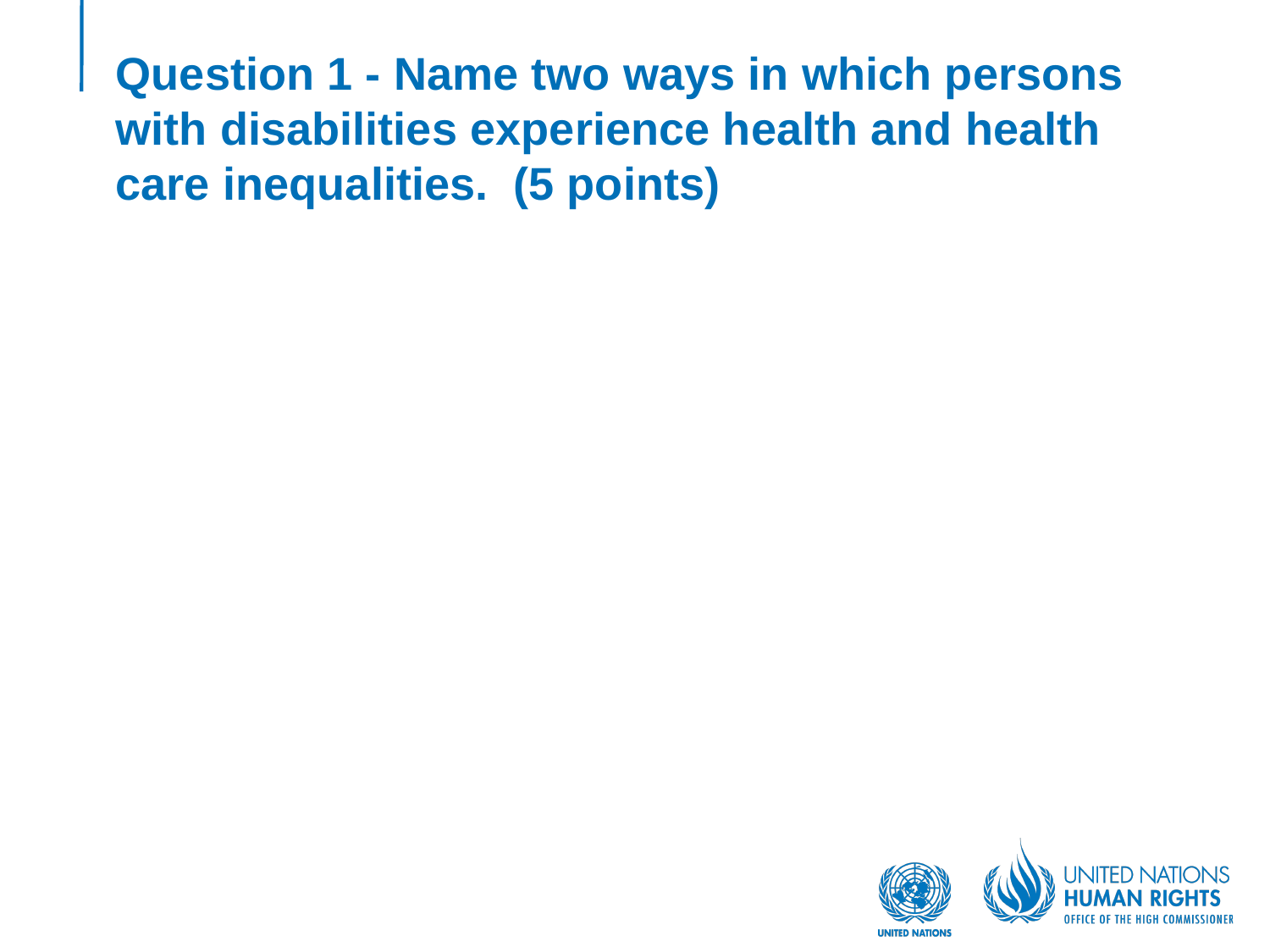

# Question 1 - Name two ways in which persons with disabilities experience health and health care inequalities.  (5 points)